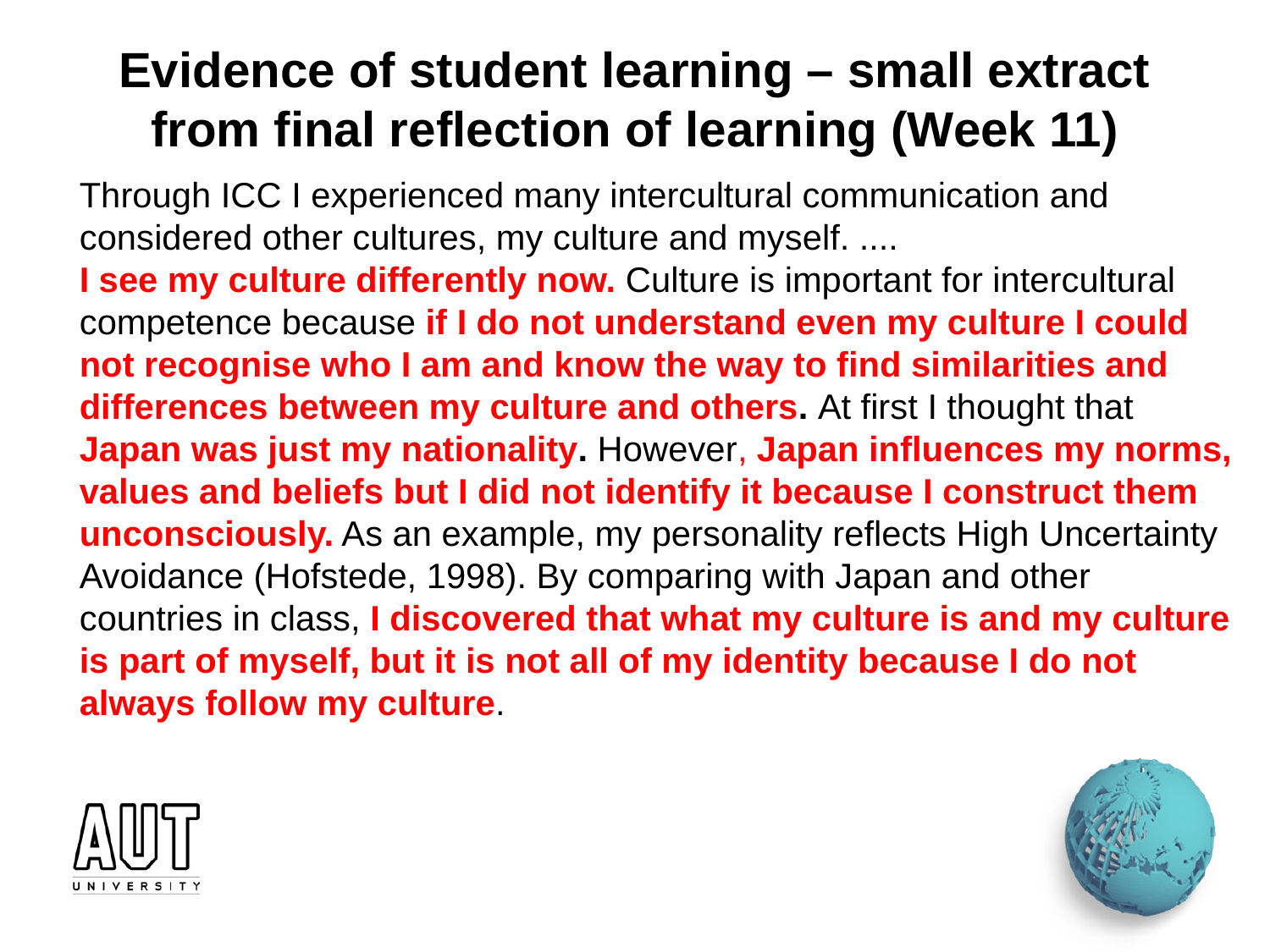

# Evidence of student learning – small extract from final reflection of learning (Week 11)
Through ICC I experienced many intercultural communication and considered other cultures, my culture and myself. ....
I see my culture differently now. Culture is important for intercultural competence because if I do not understand even my culture I could not recognise who I am and know the way to find similarities and differences between my culture and others. At first I thought that Japan was just my nationality. However, Japan influences my norms, values and beliefs but I did not identify it because I construct them unconsciously. As an example, my personality reflects High Uncertainty Avoidance (Hofstede, 1998). By comparing with Japan and other countries in class, I discovered that what my culture is and my culture is part of myself, but it is not all of my identity because I do not always follow my culture.